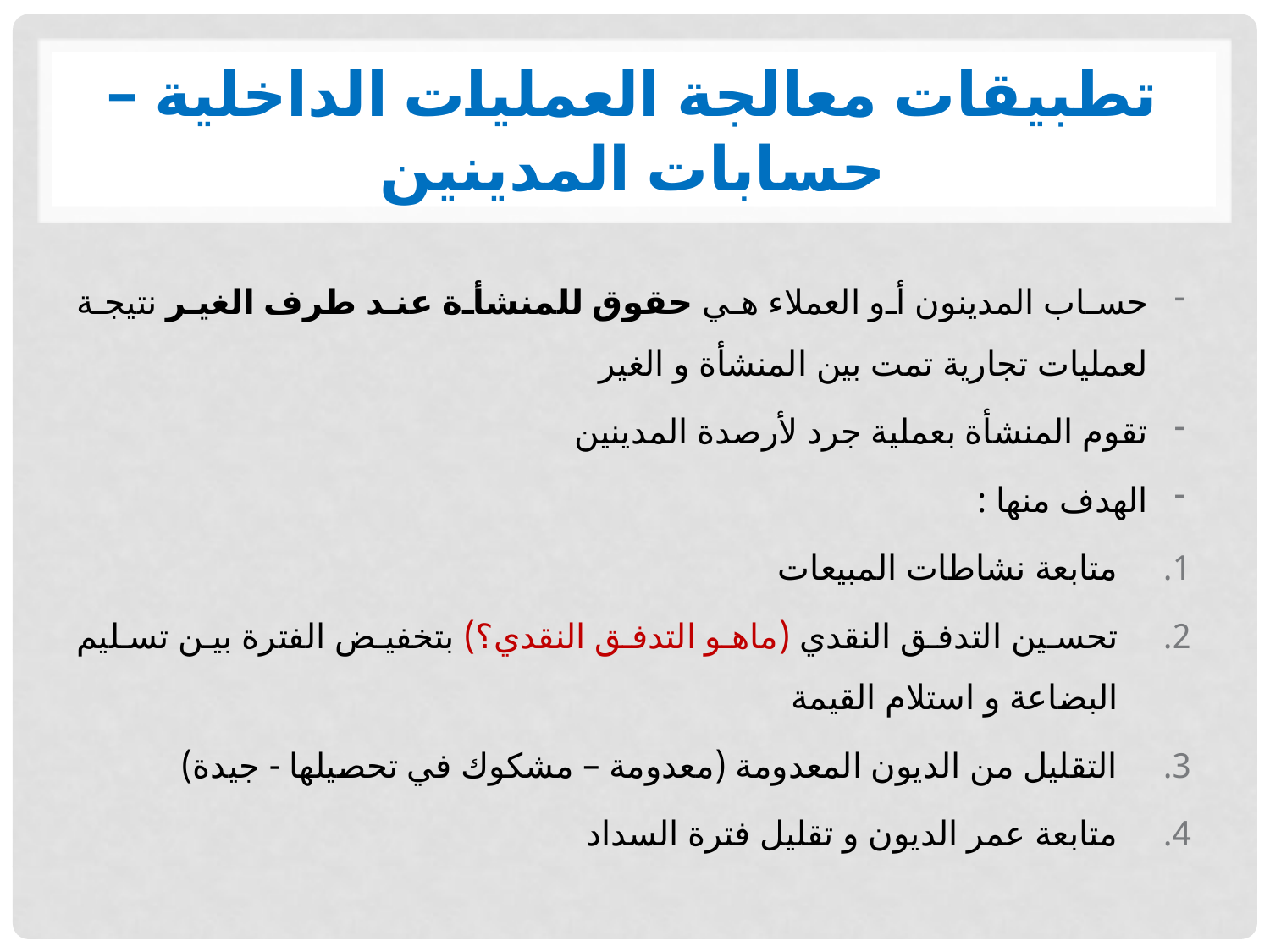

# تطبيقات معالجة العمليات الداخلية – حسابات المدينين
حساب المدينون أو العملاء هي حقوق للمنشأة عند طرف الغير نتيجة لعمليات تجارية تمت بين المنشأة و الغير
تقوم المنشأة بعملية جرد لأرصدة المدينين
الهدف منها :
متابعة نشاطات المبيعات
تحسين التدفق النقدي (ماهو التدفق النقدي؟) بتخفيض الفترة بين تسليم البضاعة و استلام القيمة
التقليل من الديون المعدومة (معدومة – مشكوك في تحصيلها - جيدة)
متابعة عمر الديون و تقليل فترة السداد